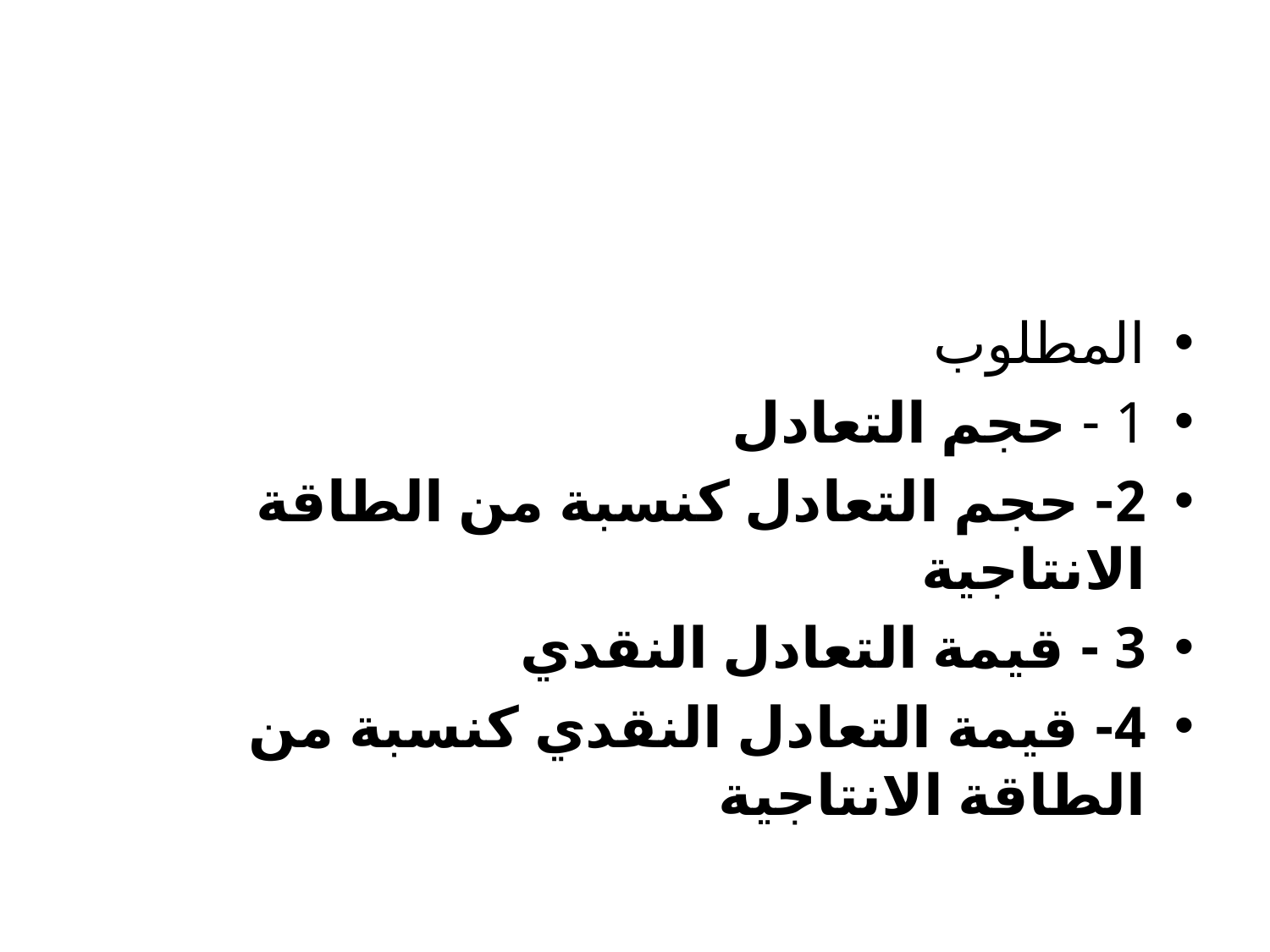

#

المطلوب
1 - حجم التعادل
2- حجم التعادل كنسبة من الطاقة الانتاجية
3 - قيمة التعادل النقدي
4- قيمة التعادل النقدي كنسبة من الطاقة الانتاجية